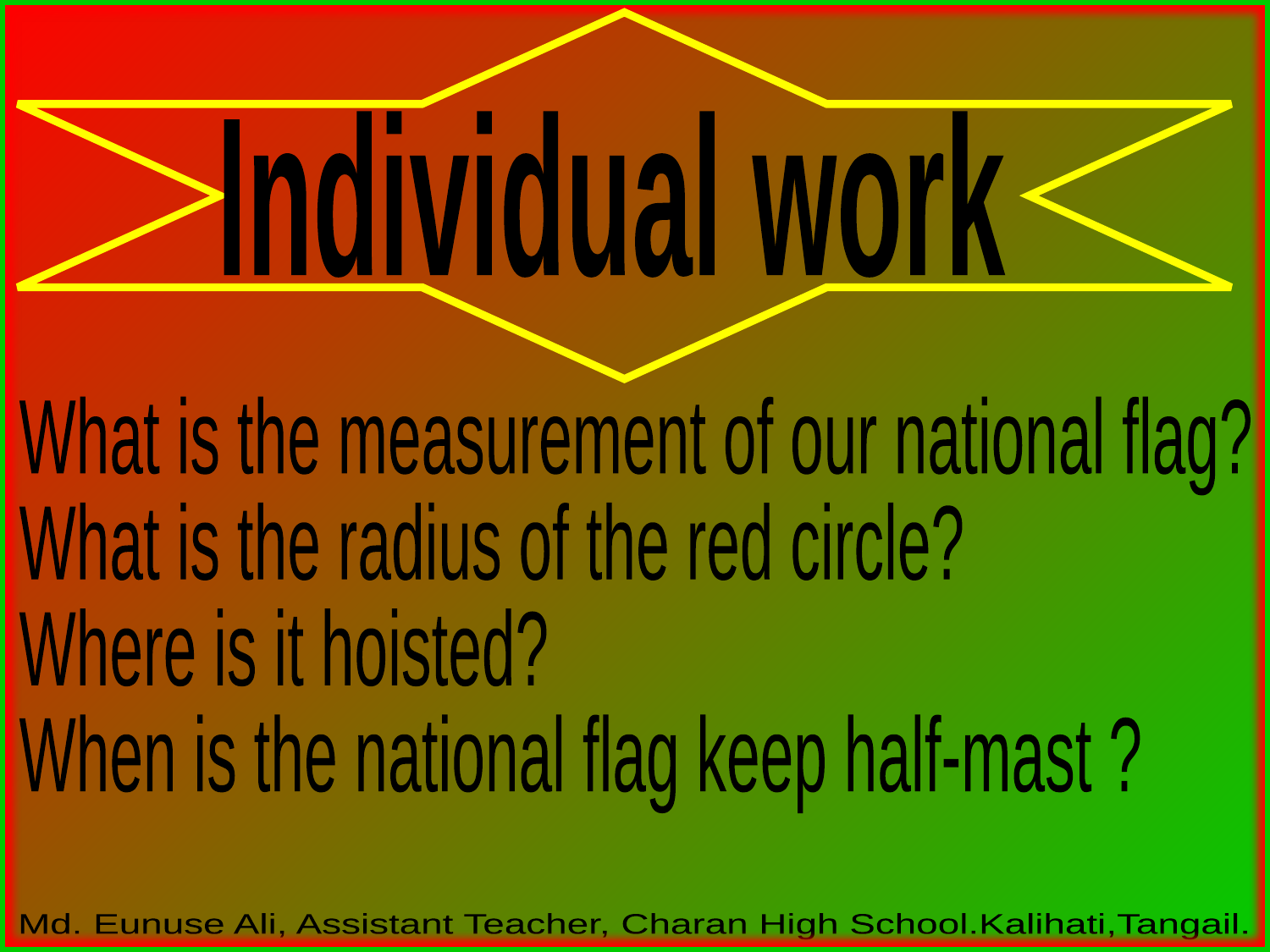

Individual work
What is the measurement of our national flag?
What is the radius of the red circle?
Where is it hoisted?
When is the national flag keep half-mast ?

Md. Eunuse Ali, Assistant Teacher, Charan High School.Kalihati,Tangail.